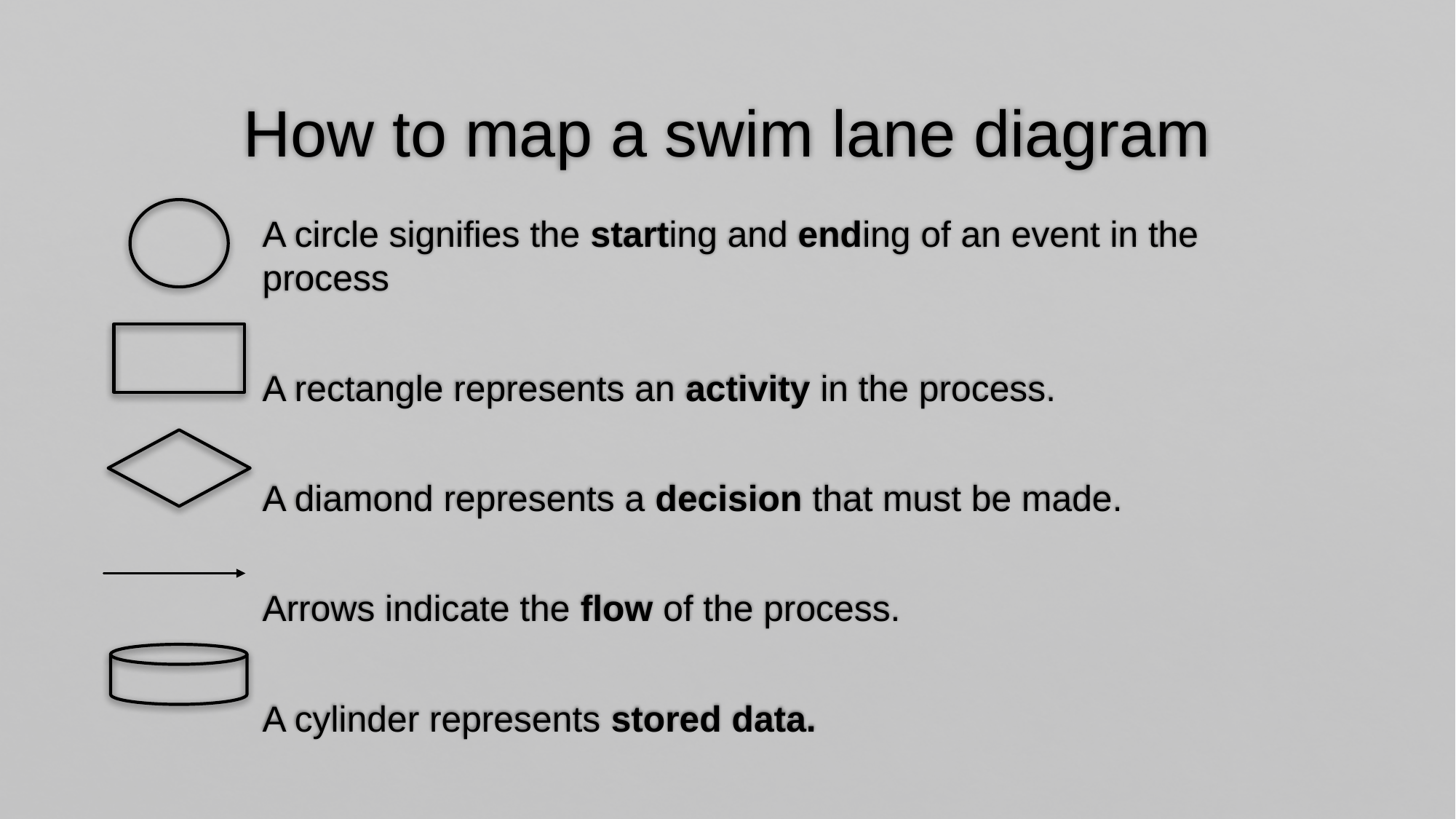

# How to map a swim lane diagram

A circle signifies the starting and ending of an event in the process

A rectangle represents an activity in the process.

A diamond represents a decision that must be made.

Arrows indicate the flow of the process.

A cylinder represents stored data.